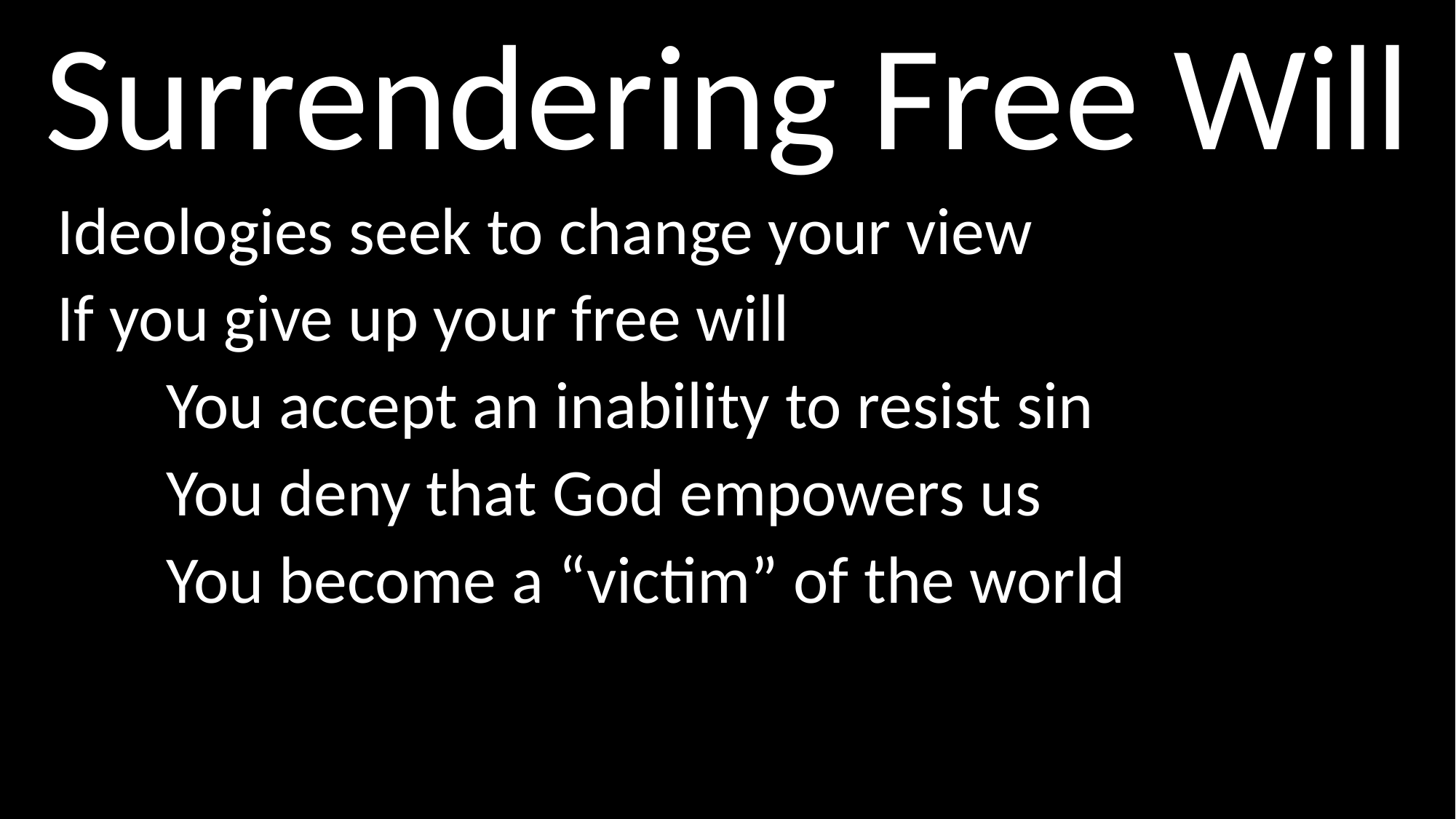

# Surrendering Free Will
Ideologies seek to change your view
If you give up your free will
	You accept an inability to resist sin
	You deny that God empowers us
	You become a “victim” of the world